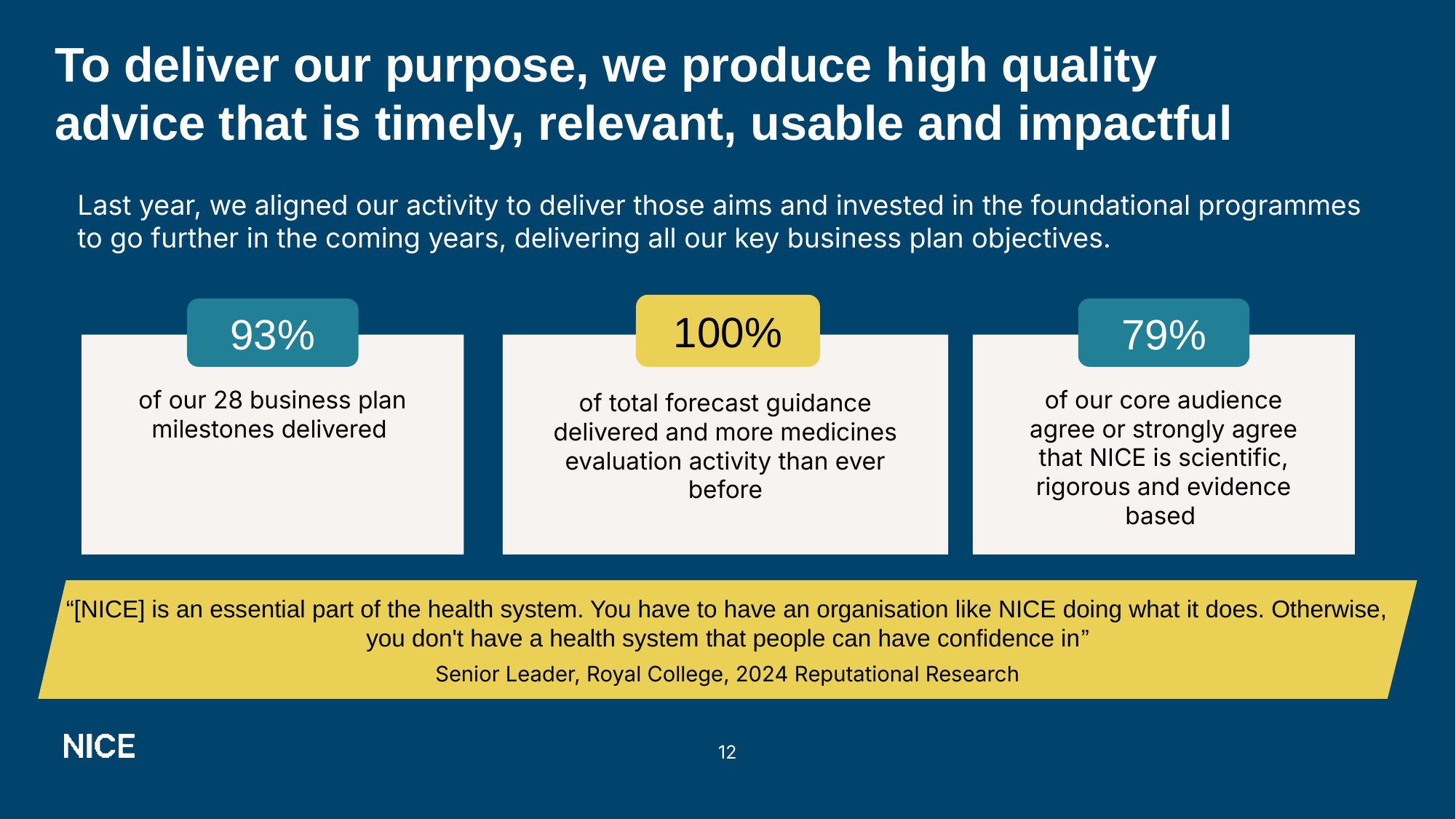

# To deliver our purpose, we produce high quality advice that is timely, relevant, usable and impactful
Last year, we aligned our activity to deliver those aims and invested in the foundational programmes to go further in the coming years, delivering all our key business plan objectives.
100%
93%
79%

of our 28 business plan milestones delivered
of our core audience agree or strongly agree that NICE is scientific, rigorous and evidence based
of total forecast guidance delivered and more medicines evaluation activity than ever before
“[NICE] is an essential part of the health system. You have to have an organisation like NICE doing what it does. Otherwise, you don't have a health system that people can have confidence in”
Senior Leader, Royal College, 2024 Reputational Research